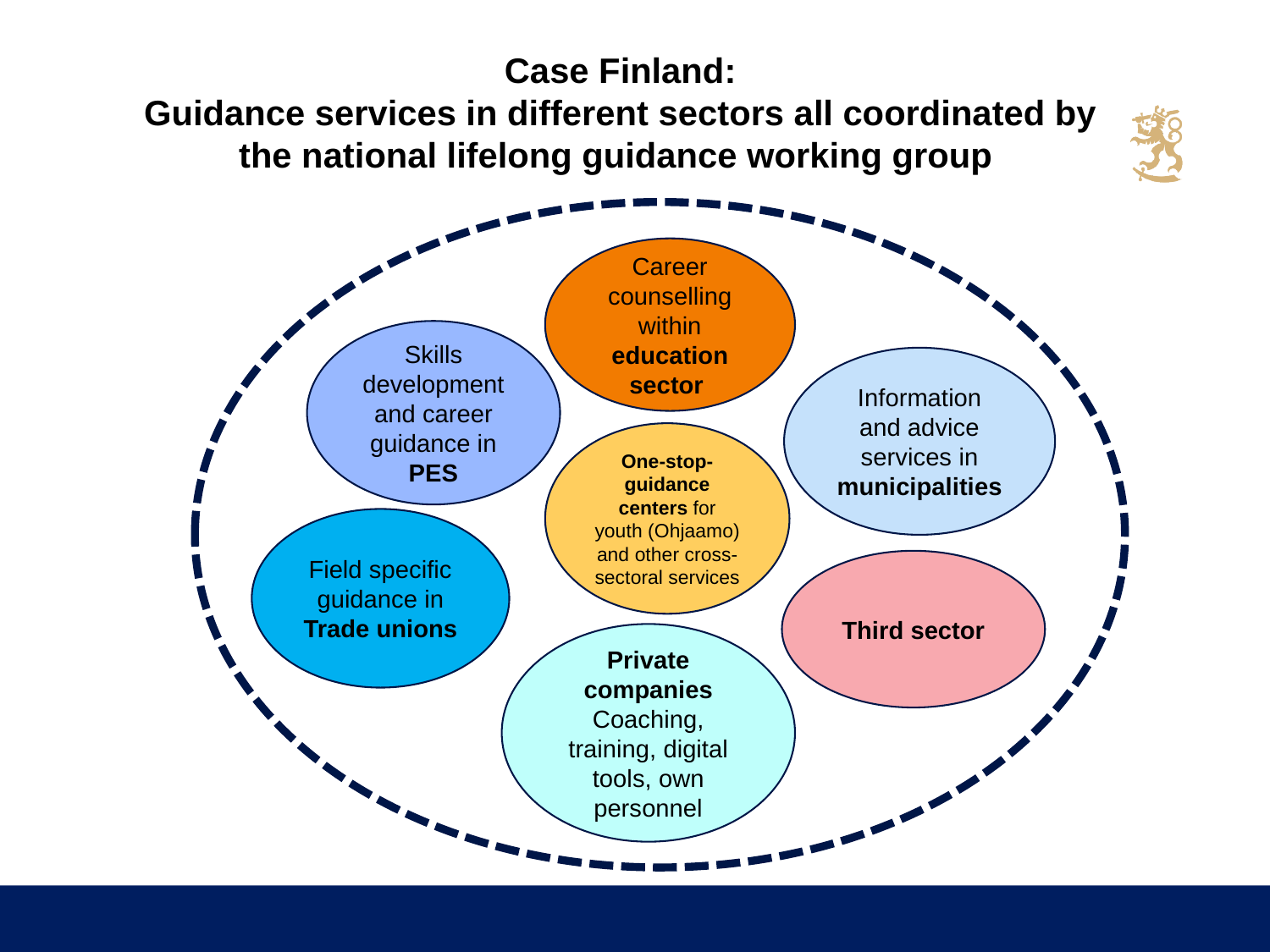

Case Finland:
Guidance services in different sectors all coordinated by the national lifelong guidance working group

Career counselling within education sector
Skills development and career guidance in PES
Information and advice services in municipalities
One-stop-guidance centers for youth (Ohjaamo) and other cross-sectoral services
Field specific guidance in Trade unions
Third sector
Private companies
Coaching, training, digital tools, own personnel